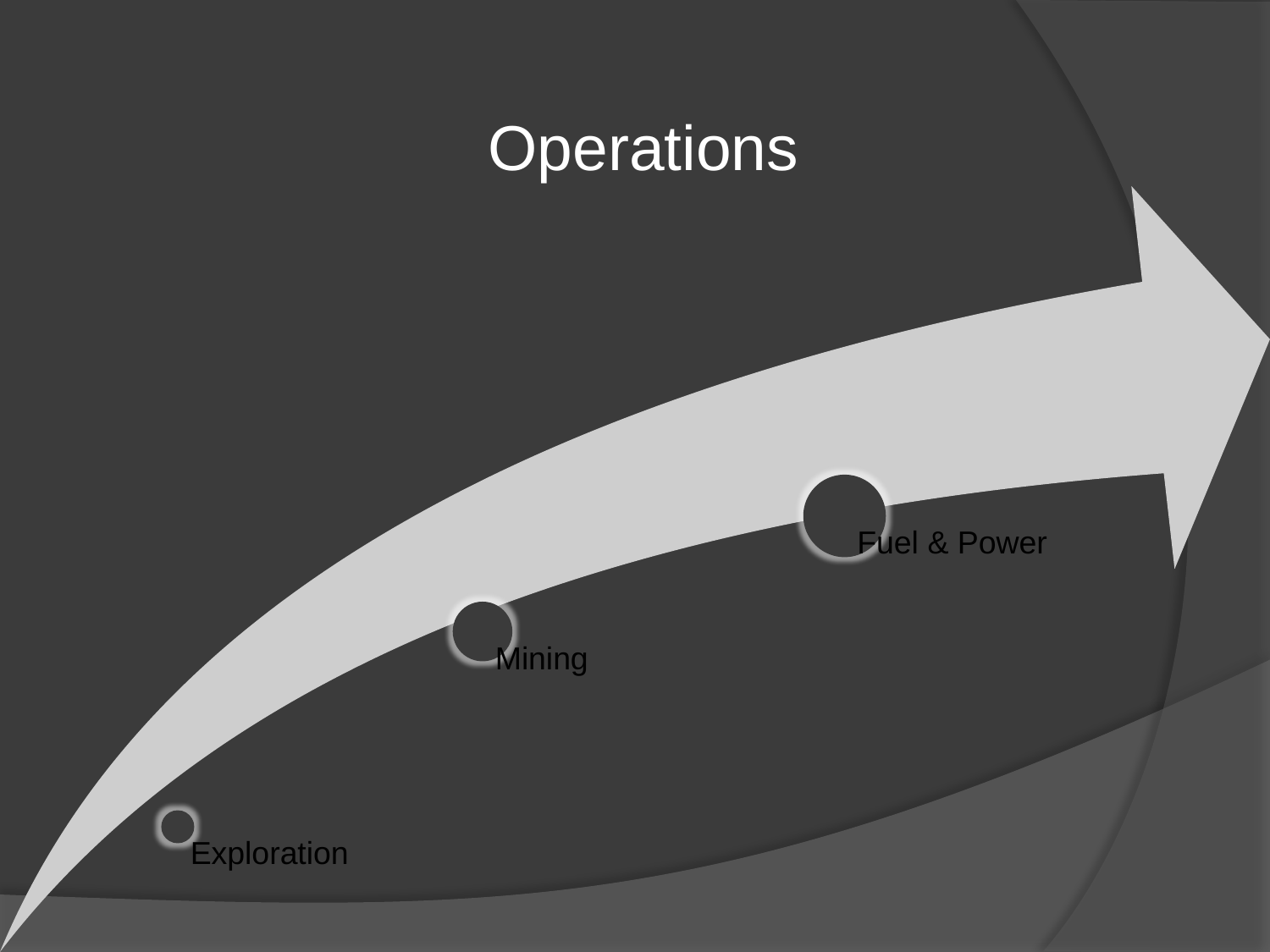

# Operations
Exploration
Mining
Fuel & Power